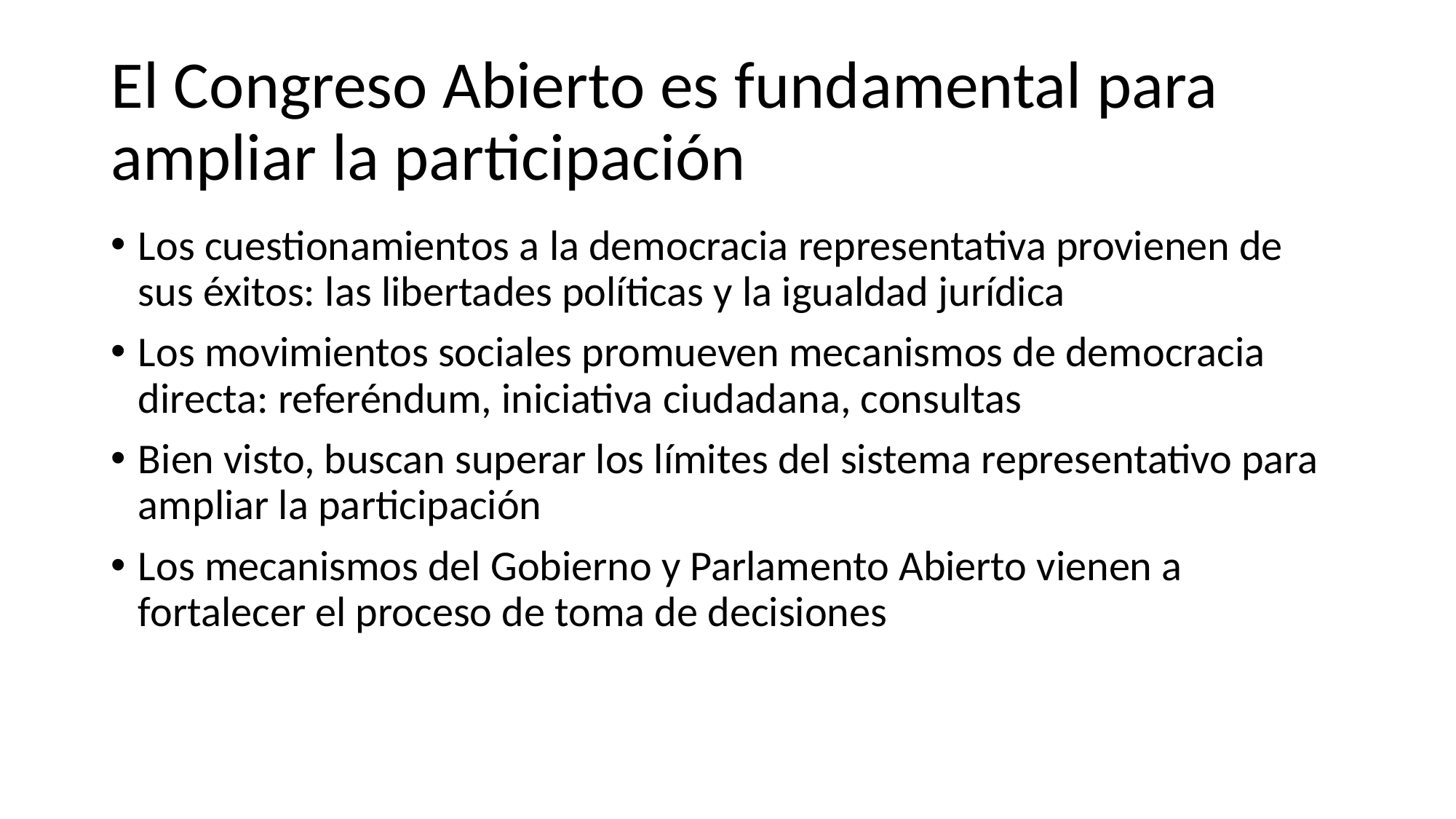

# El Congreso Abierto es fundamental para ampliar la participación
Los cuestionamientos a la democracia representativa provienen de sus éxitos: las libertades políticas y la igualdad jurídica
Los movimientos sociales promueven mecanismos de democracia directa: referéndum, iniciativa ciudadana, consultas
Bien visto, buscan superar los límites del sistema representativo para ampliar la participación
Los mecanismos del Gobierno y Parlamento Abierto vienen a fortalecer el proceso de toma de decisiones